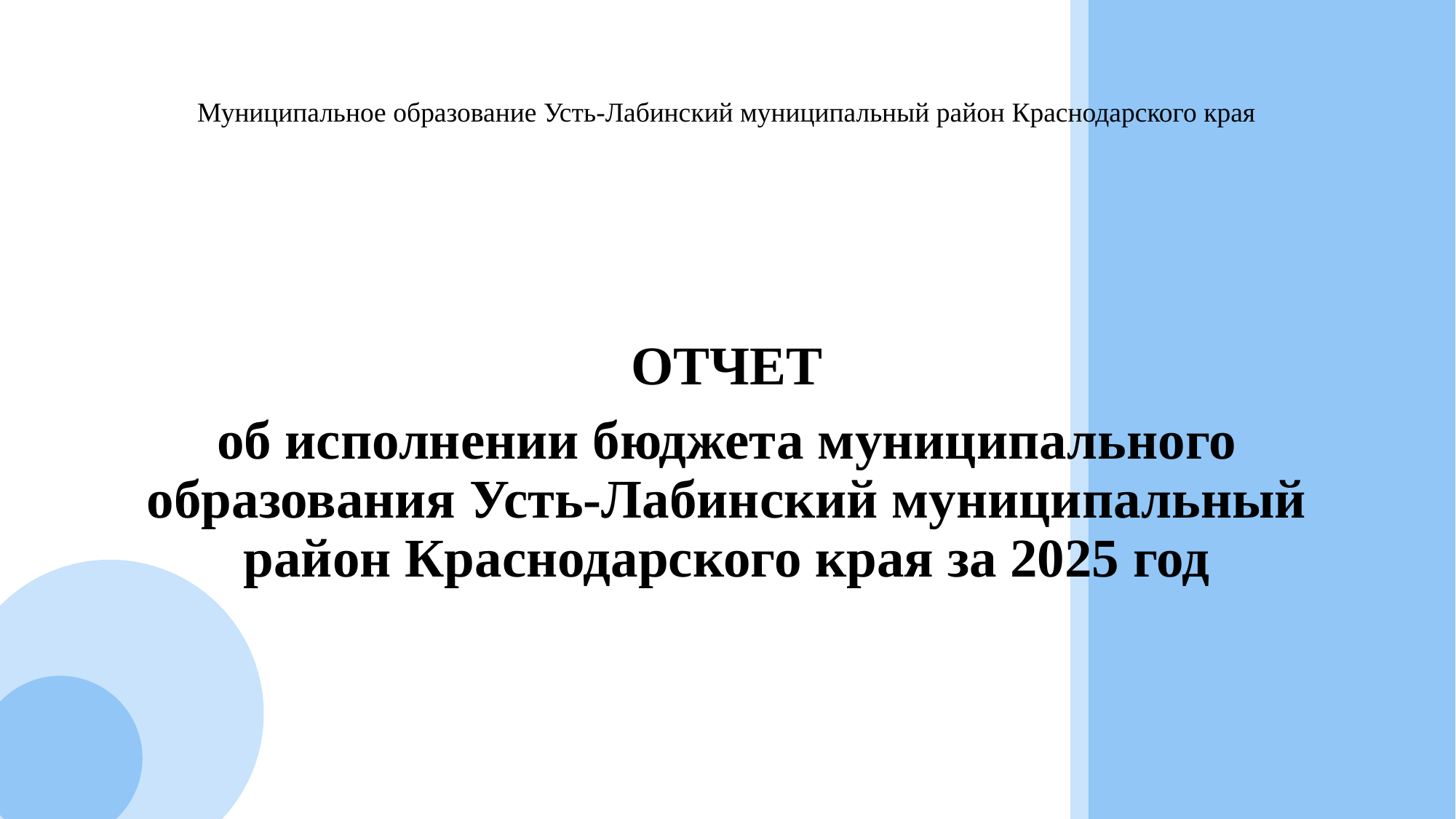

# Муниципальное образование Усть-Лабинский муниципальный район Краснодарского края
ОТЧЕТ
об исполнении бюджета муниципального образования Усть-Лабинский муниципальный район Краснодарского края за 2025 год
1